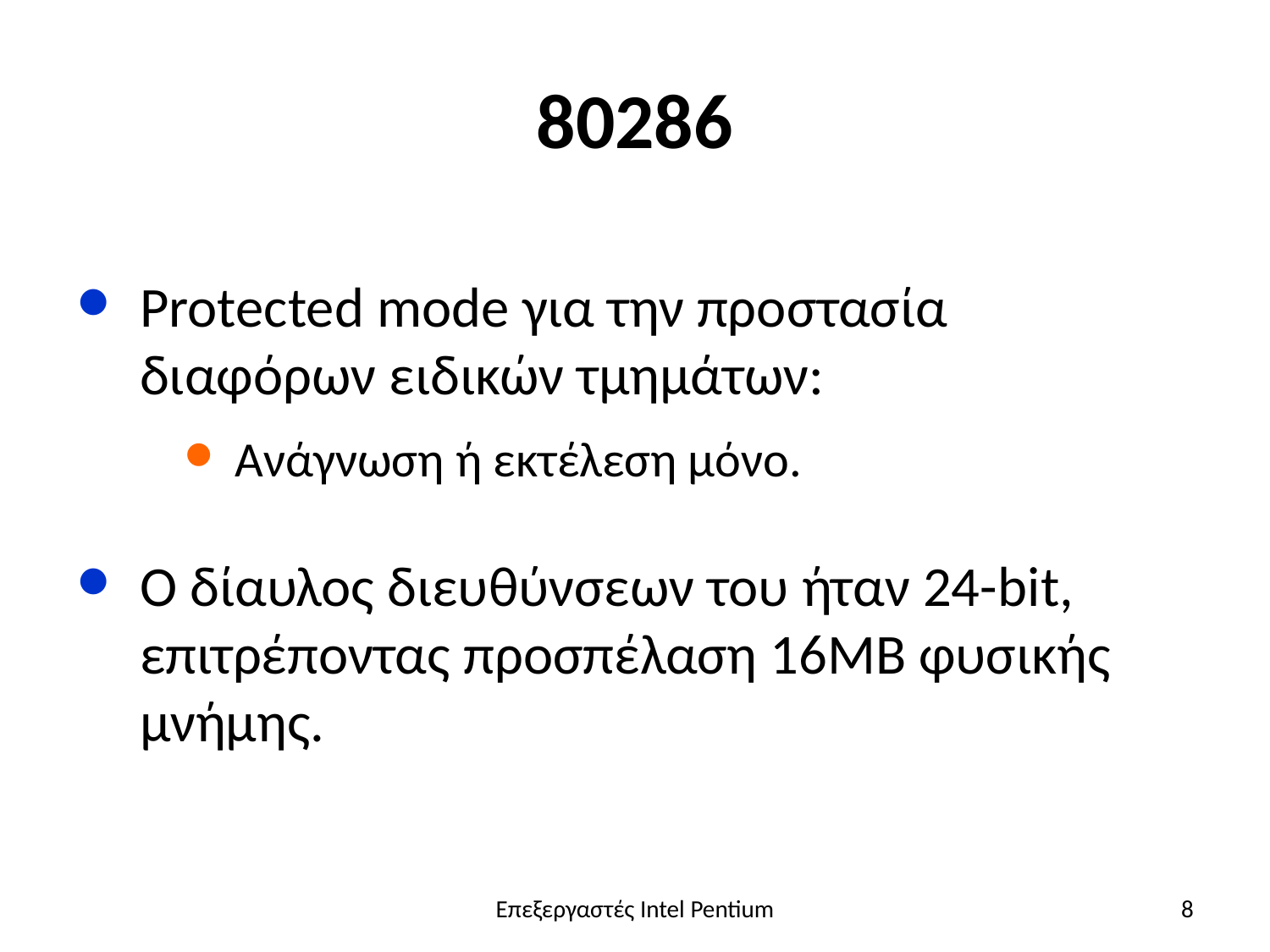

# 80286

Protected mode για την προστασία διαφόρων ειδικών τμημάτων:
Ανάγνωση ή εκτέλεση μόνο.
Ο δίαυλος διευθύνσεων του ήταν 24-bit, επιτρέποντας προσπέλαση 16ΜΒ φυσικής μνήμης.
Επεξεργαστές Intel Pentium
8